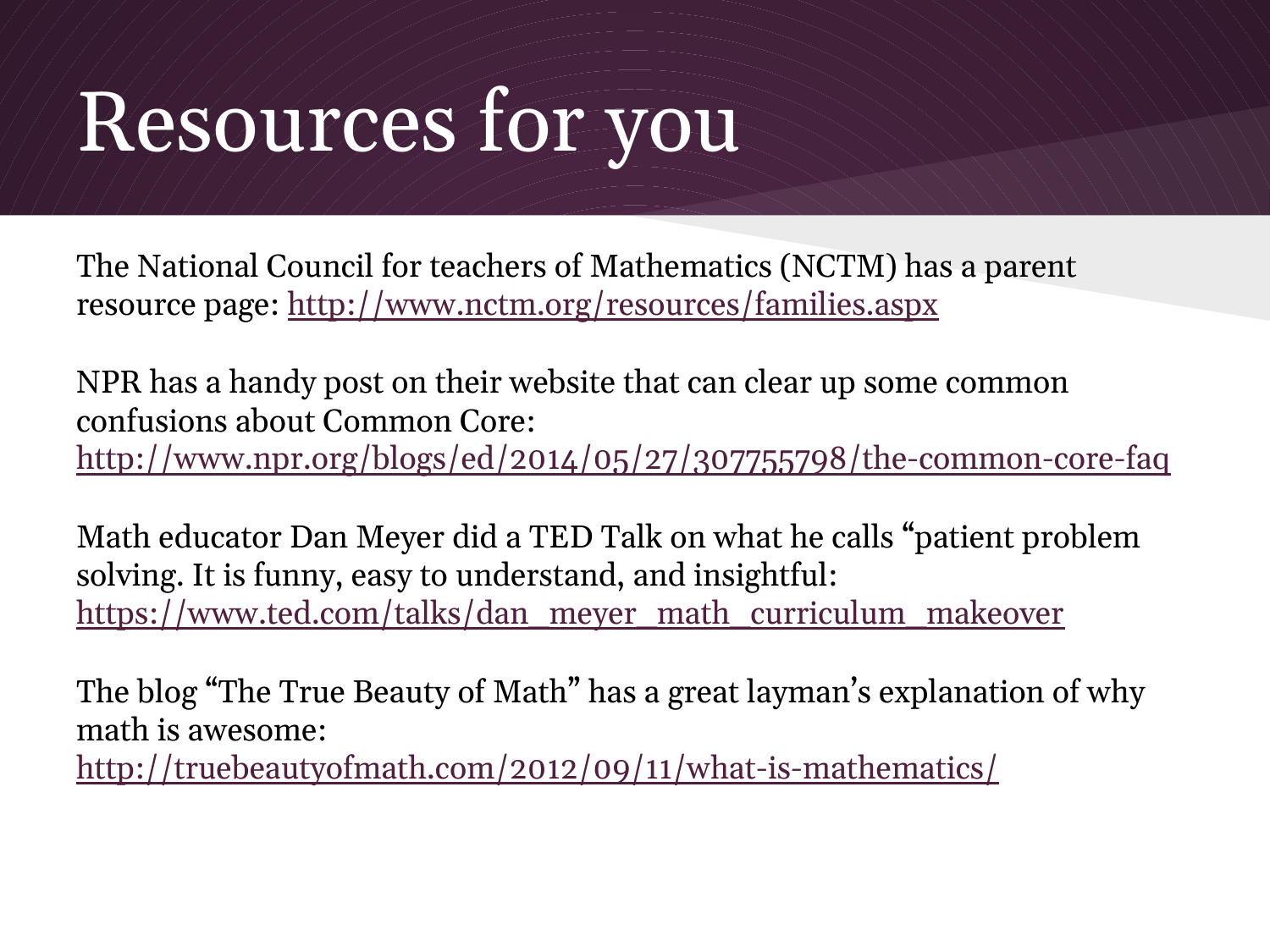

# Resources for you
The National Council for teachers of Mathematics (NCTM) has a parent resource page: http://www.nctm.org/resources/families.aspx

NPR has a handy post on their website that can clear up some common confusions about Common Core:
http://www.npr.org/blogs/ed/2014/05/27/307755798/the-common-core-faq

Math educator Dan Meyer did a TED Talk on what he calls “patient problem solving. It is funny, easy to understand, and insightful:
https://www.ted.com/talks/dan_meyer_math_curriculum_makeover

The blog “The True Beauty of Math” has a great layman’s explanation of why math is awesome:
http://truebeautyofmath.com/2012/09/11/what-is-mathematics/